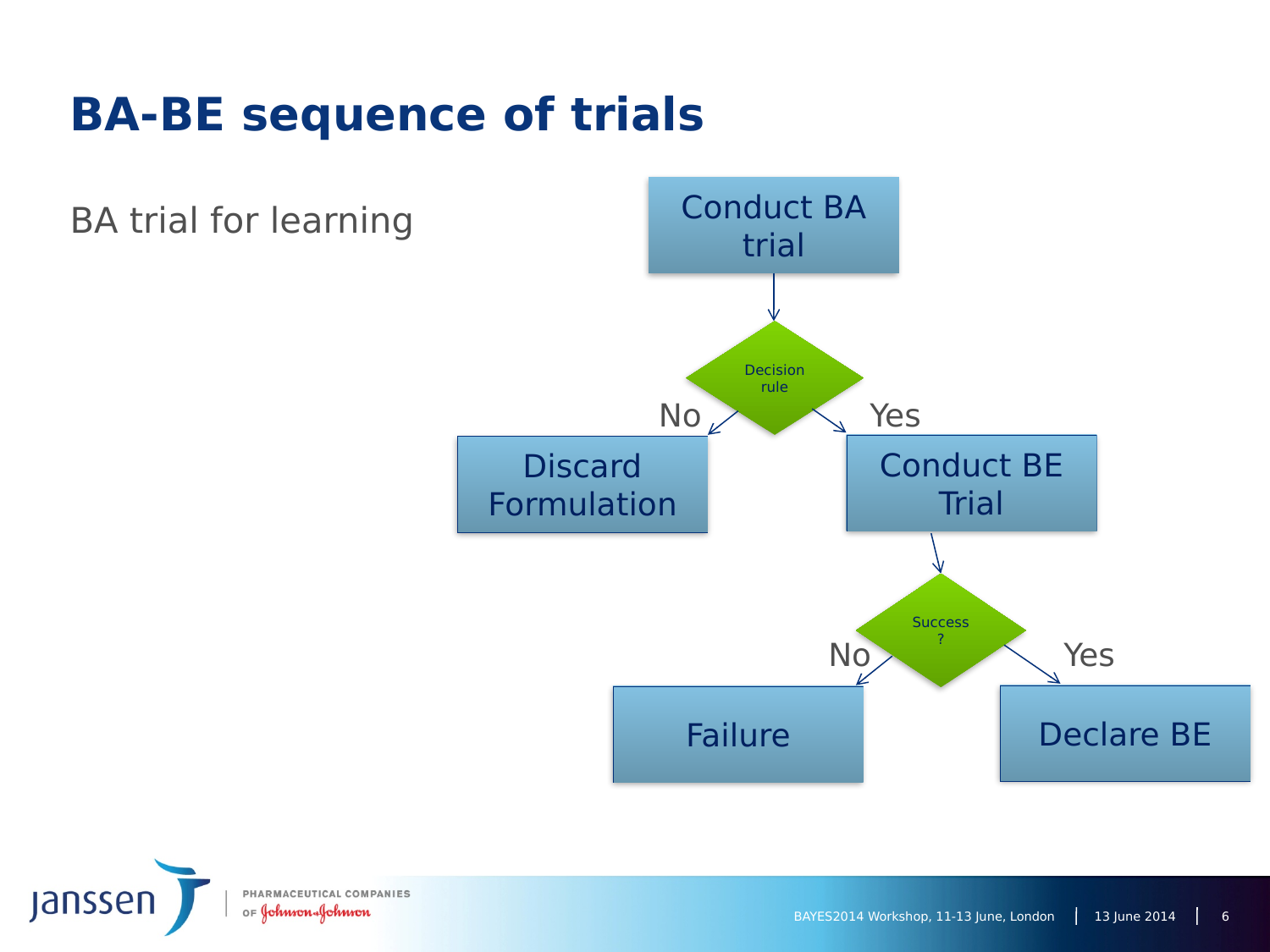

# BA-BE sequence of trials
Conduct BA trial
Decision rule
No
Yes
Conduct BE Trial
Discard Formulation
Success?
Yes
No
Declare BE
Failure
BA trial for learning
6
BAYES2014 Workshop, 11-13 June, London
13 June 2014